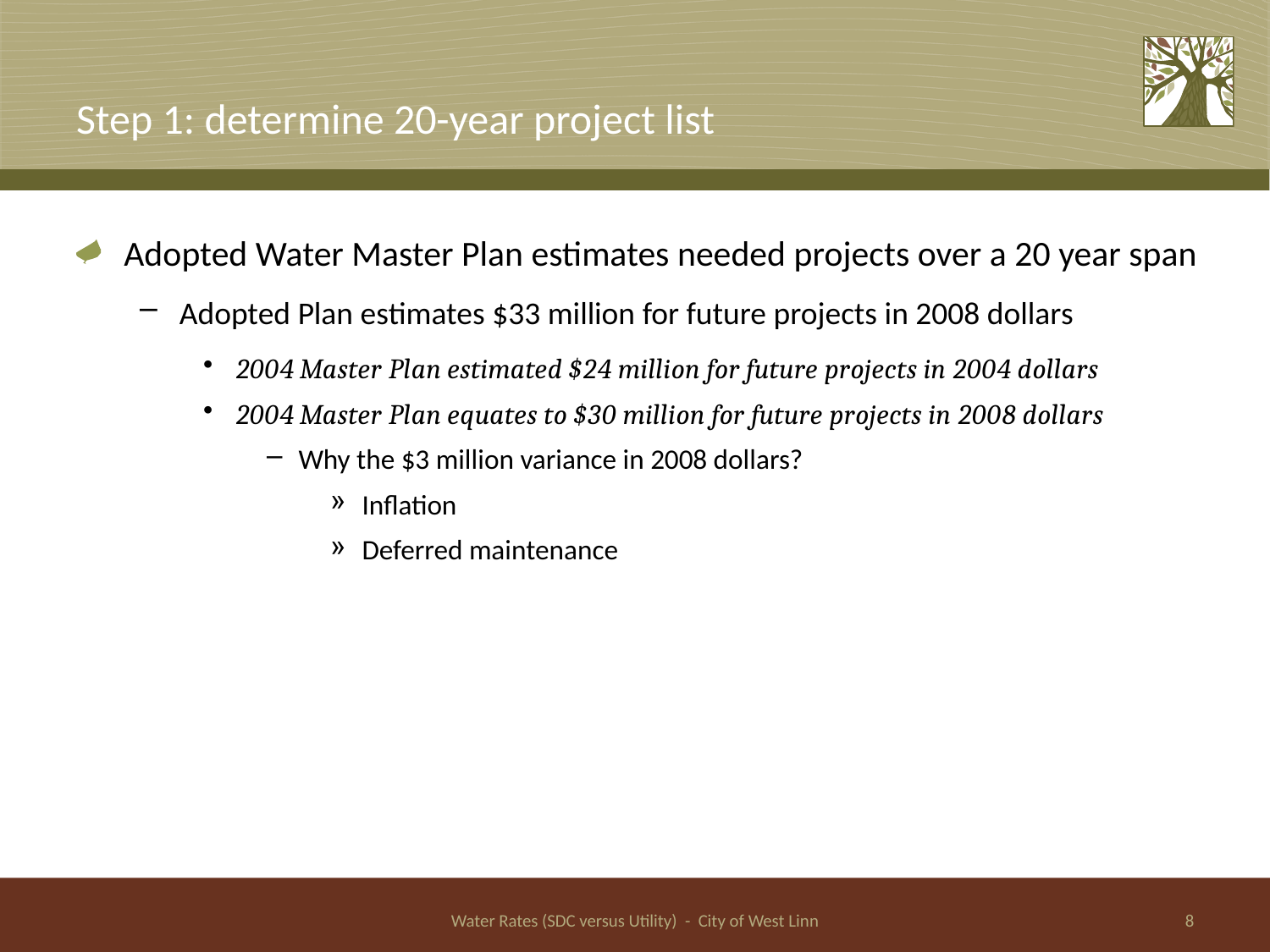

# Step 1: determine 20-year project list
Adopted Water Master Plan estimates needed projects over a 20 year span
Adopted Plan estimates $33 million for future projects in 2008 dollars
2004 Master Plan estimated $24 million for future projects in 2004 dollars
2004 Master Plan equates to $30 million for future projects in 2008 dollars
Why the $3 million variance in 2008 dollars?
Inflation
Deferred maintenance